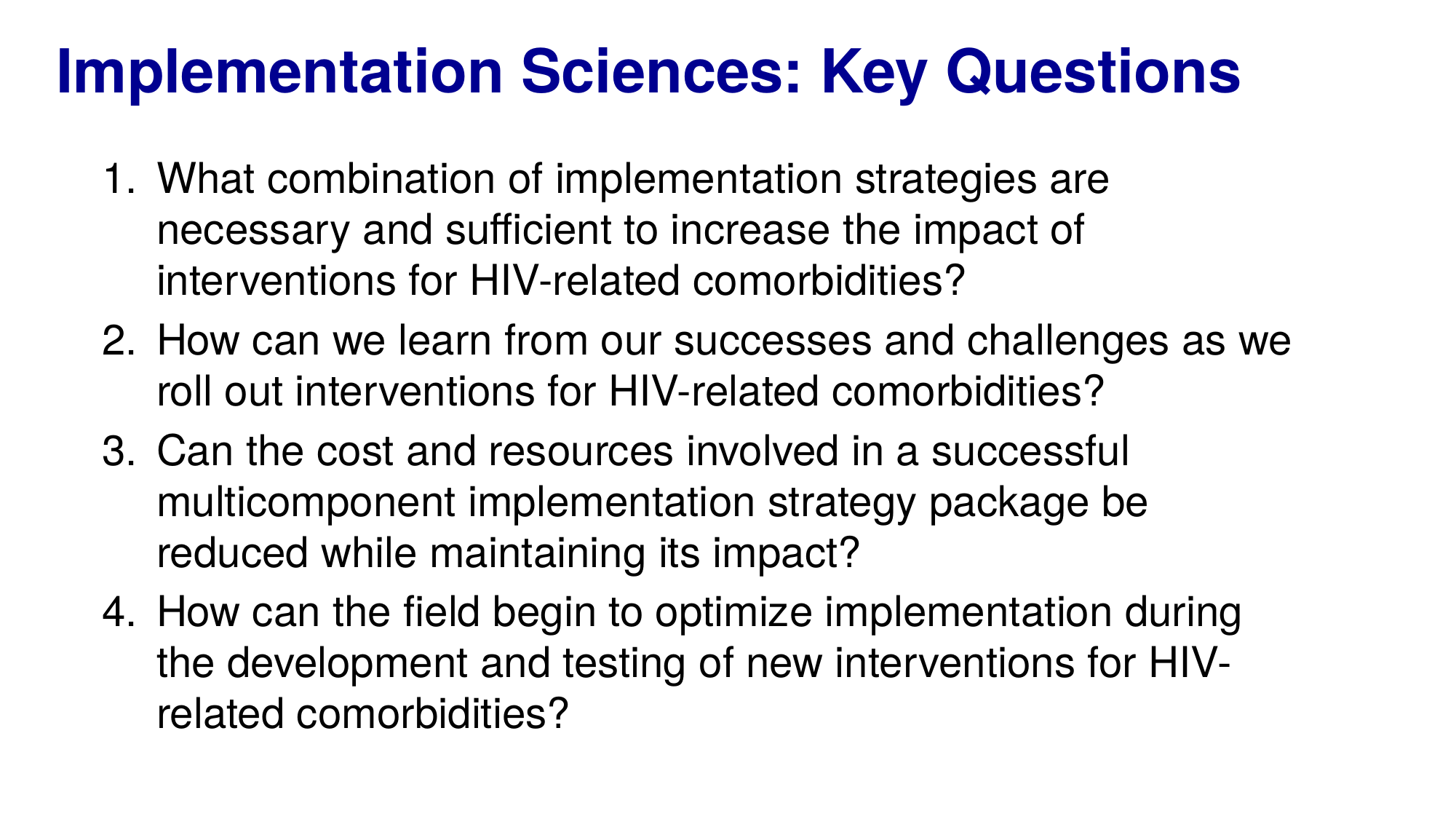

# Implementation Sciences: Key Questions
What combination of implementation strategies are necessary and sufficient to increase the impact of interventions for HIV-related comorbidities?
How can we learn from our successes and challenges as we roll out interventions for HIV-related comorbidities?
Can the cost and resources involved in a successful multicomponent implementation strategy package be reduced while maintaining its impact?
How can the field begin to optimize implementation during the development and testing of new interventions for HIV-related comorbidities?